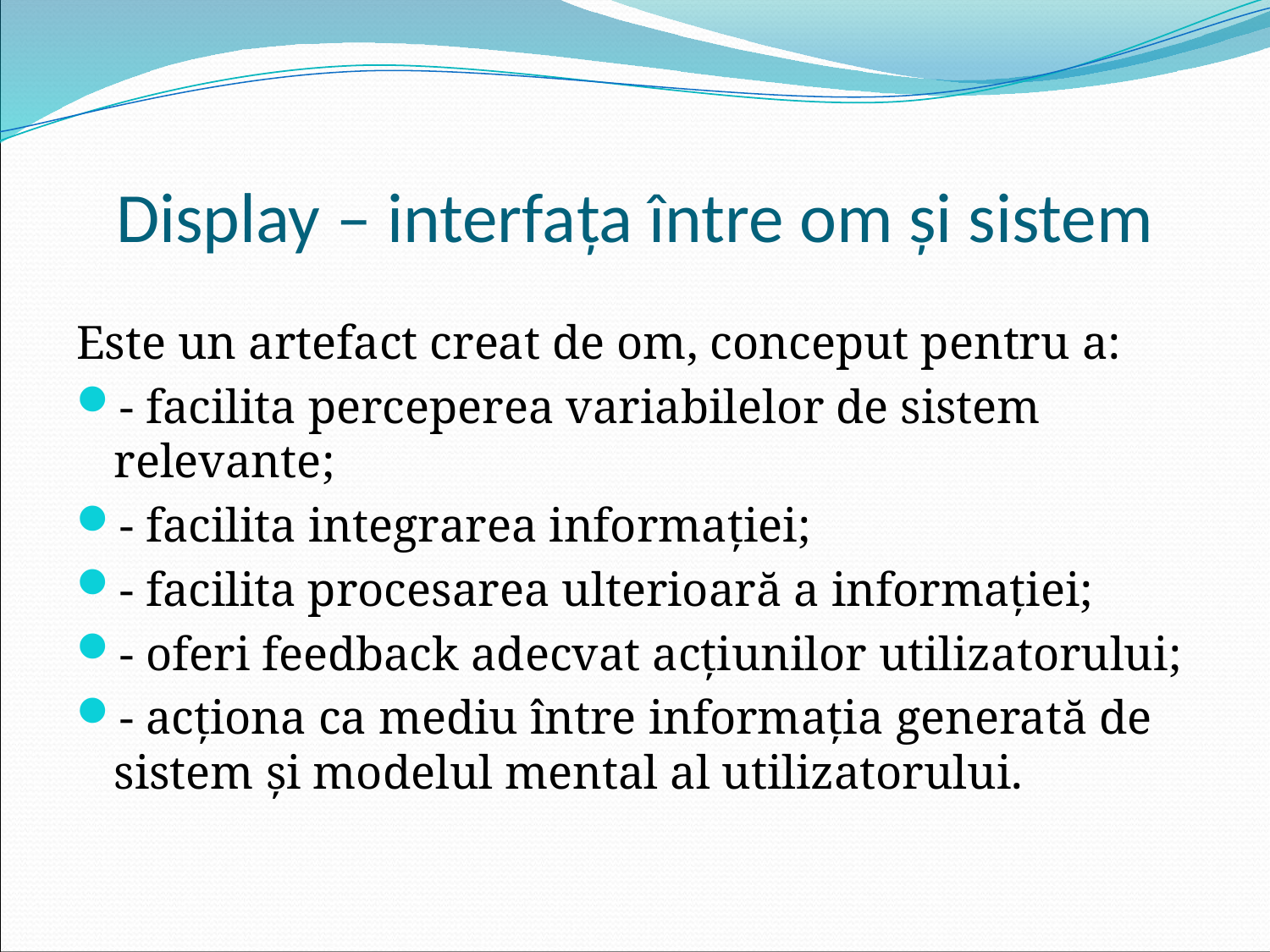

# Display – interfața între om și sistem
Este un artefact creat de om, conceput pentru a:
- facilita perceperea variabilelor de sistem relevante;
- facilita integrarea informației;
- facilita procesarea ulterioară a informației;
- oferi feedback adecvat acțiunilor utilizatorului;
- acționa ca mediu între informația generată de sistem și modelul mental al utilizatorului.